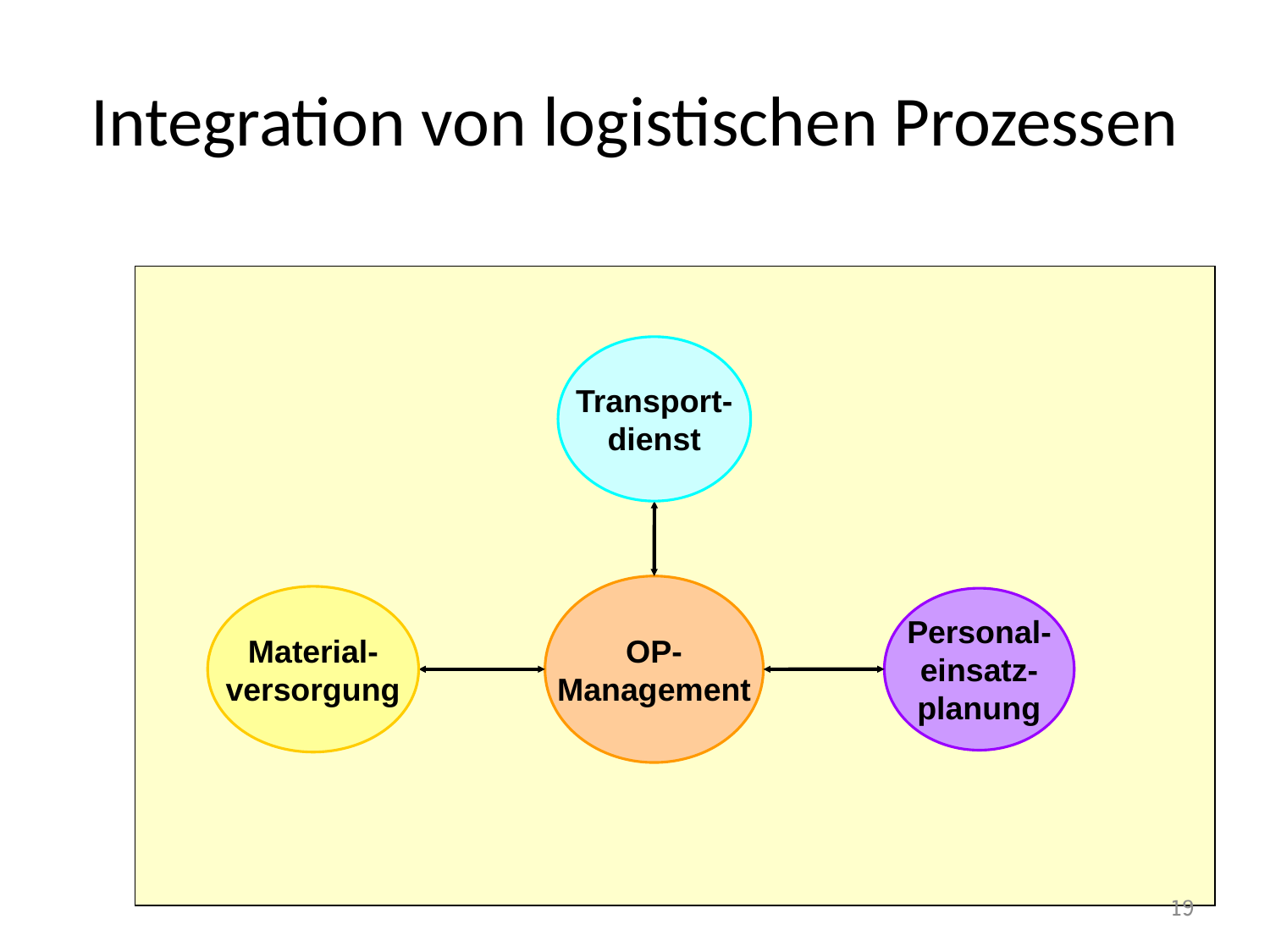

# Integration von logistischen Prozessen

Transport-
dienst
OP-
Management
Material-
versorgung
Personal-
einsatz-
planung
19